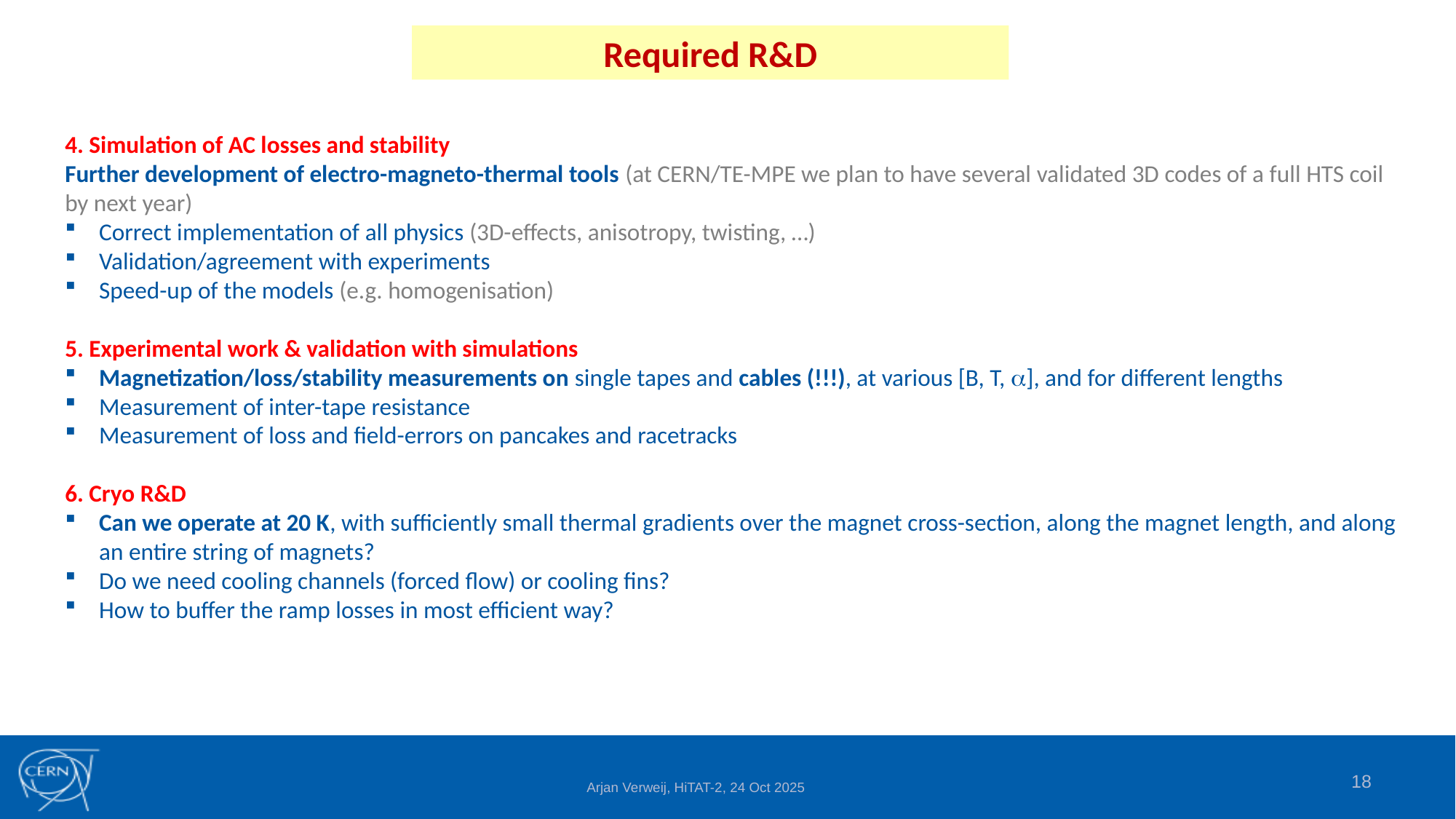

Required R&D
4. Simulation of AC losses and stability
Further development of electro-magneto-thermal tools (at CERN/TE-MPE we plan to have several validated 3D codes of a full HTS coil by next year)
Correct implementation of all physics (3D-effects, anisotropy, twisting, …)
Validation/agreement with experiments
Speed-up of the models (e.g. homogenisation)

5. Experimental work & validation with simulations
Magnetization/loss/stability measurements on single tapes and cables (!!!), at various [B, T, α], and for different lengths
Measurement of inter-tape resistance
Measurement of loss and field-errors on pancakes and racetracks

6. Cryo R&D
Can we operate at 20 K, with sufficiently small thermal gradients over the magnet cross-section, along the magnet length, and along an entire string of magnets?
Do we need cooling channels (forced flow) or cooling fins?
How to buffer the ramp losses in most efficient way?
18
Arjan Verweij, HiTAT-2, 24 Oct 2025